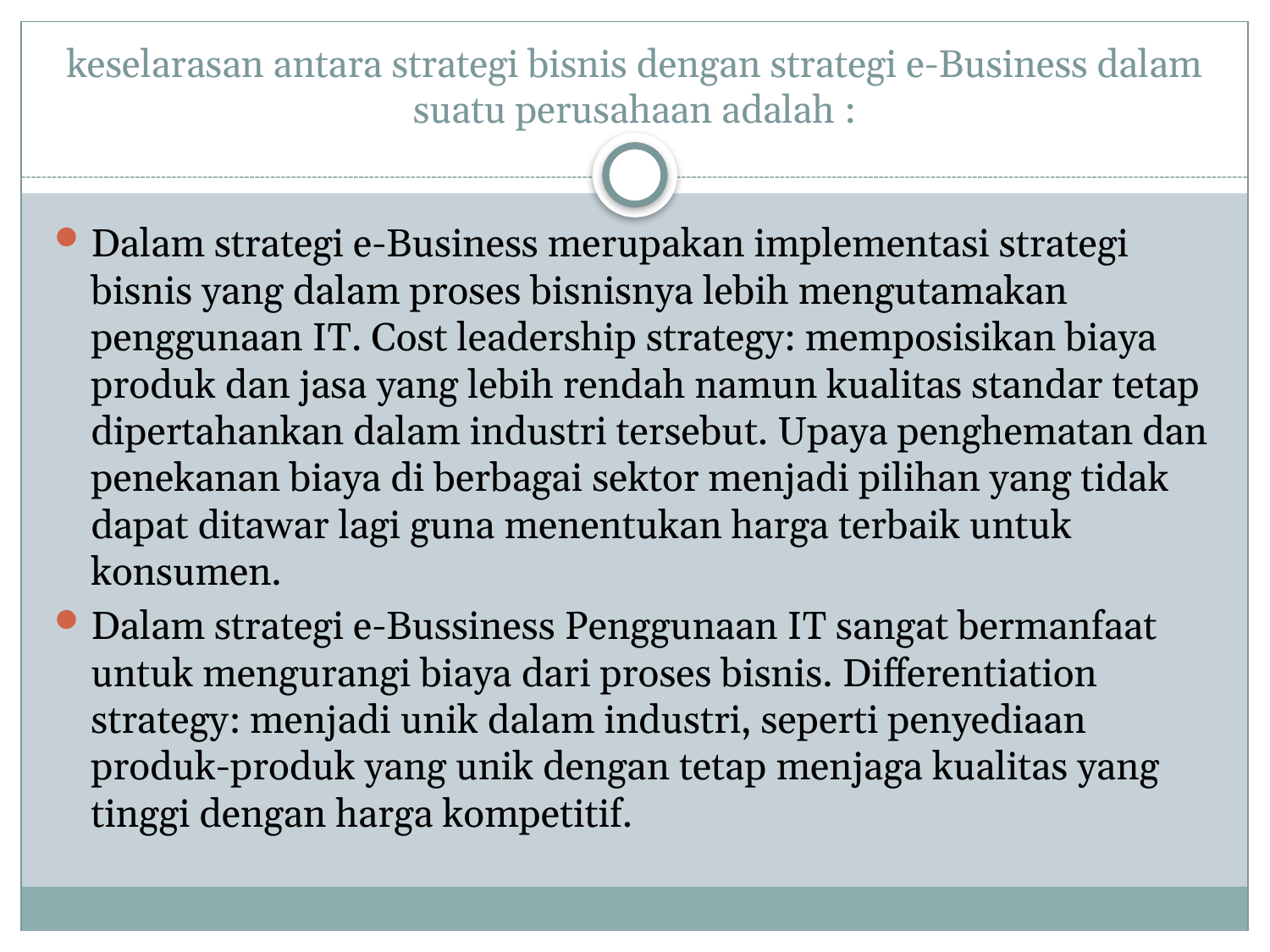

# keselarasan antara strategi bisnis dengan strategi e-Business dalam suatu perusahaan adalah :
Dalam strategi e-Business merupakan implementasi strategi bisnis yang dalam proses bisnisnya lebih mengutamakan penggunaan IT. Cost leadership strategy: memposisikan biaya produk dan jasa yang lebih rendah namun kualitas standar tetap dipertahankan dalam industri tersebut. Upaya penghematan dan penekanan biaya di berbagai sektor menjadi pilihan yang tidak dapat ditawar lagi guna menentukan harga terbaik untuk konsumen.
Dalam strategi e-Bussiness Penggunaan IT sangat bermanfaat untuk mengurangi biaya dari proses bisnis. Differentiation strategy: menjadi unik dalam industri, seperti penyediaan produk-produk yang unik dengan tetap menjaga kualitas yang tinggi dengan harga kompetitif.